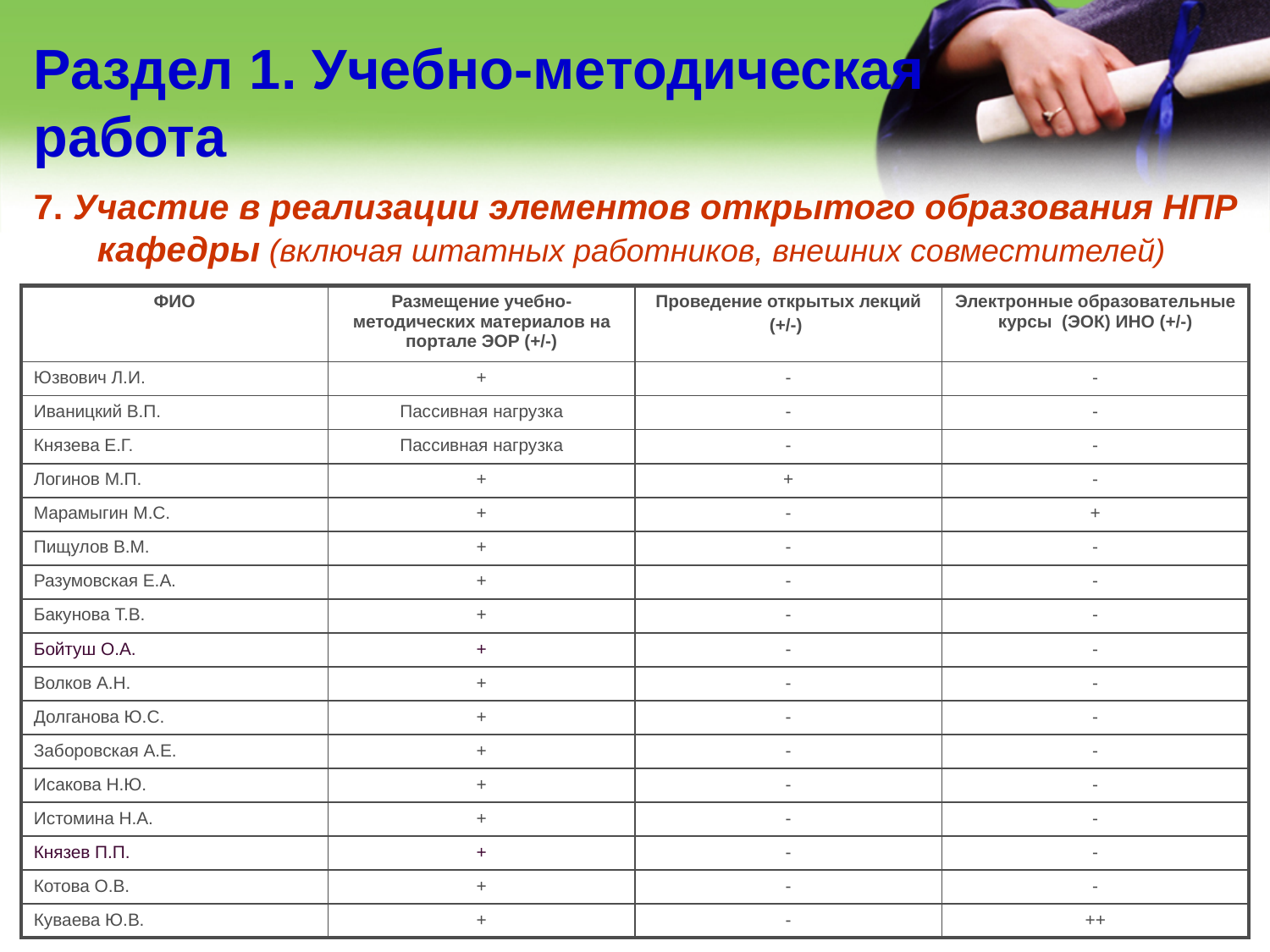

# Раздел 1. Учебно-методическая работа
7. Участие в реализации элементов открытого образования НПР кафедры (включая штатных работников, внешних совместителей)
| ФИО | Размещение учебно-методических материалов на портале ЭОР (+/-) | Проведение открытых лекций (+/-) | Электронные образовательные курсы (ЭОК) ИНО (+/-) |
| --- | --- | --- | --- |
| Юзвович Л.И. | + | - | - |
| Иваницкий В.П. | Пассивная нагрузка | - | - |
| Князева Е.Г. | Пассивная нагрузка | - | - |
| Логинов М.П. | + | + | - |
| Марамыгин М.С. | + | - | + |
| Пищулов В.М. | + | - | - |
| Разумовская Е.А. | + | - | - |
| Бакунова Т.В. | + | - | - |
| Бойтуш О.А. | + | - | - |
| Волков А.Н. | + | - | - |
| Долганова Ю.С. | + | - | - |
| Заборовская А.Е. | + | - | - |
| Исакова Н.Ю. | + | - | - |
| Истомина Н.А. | + | - | - |
| Князев П.П. | + | - | - |
| Котова О.В. | + | - | - |
| Куваева Ю.В. | + | - | ++ |